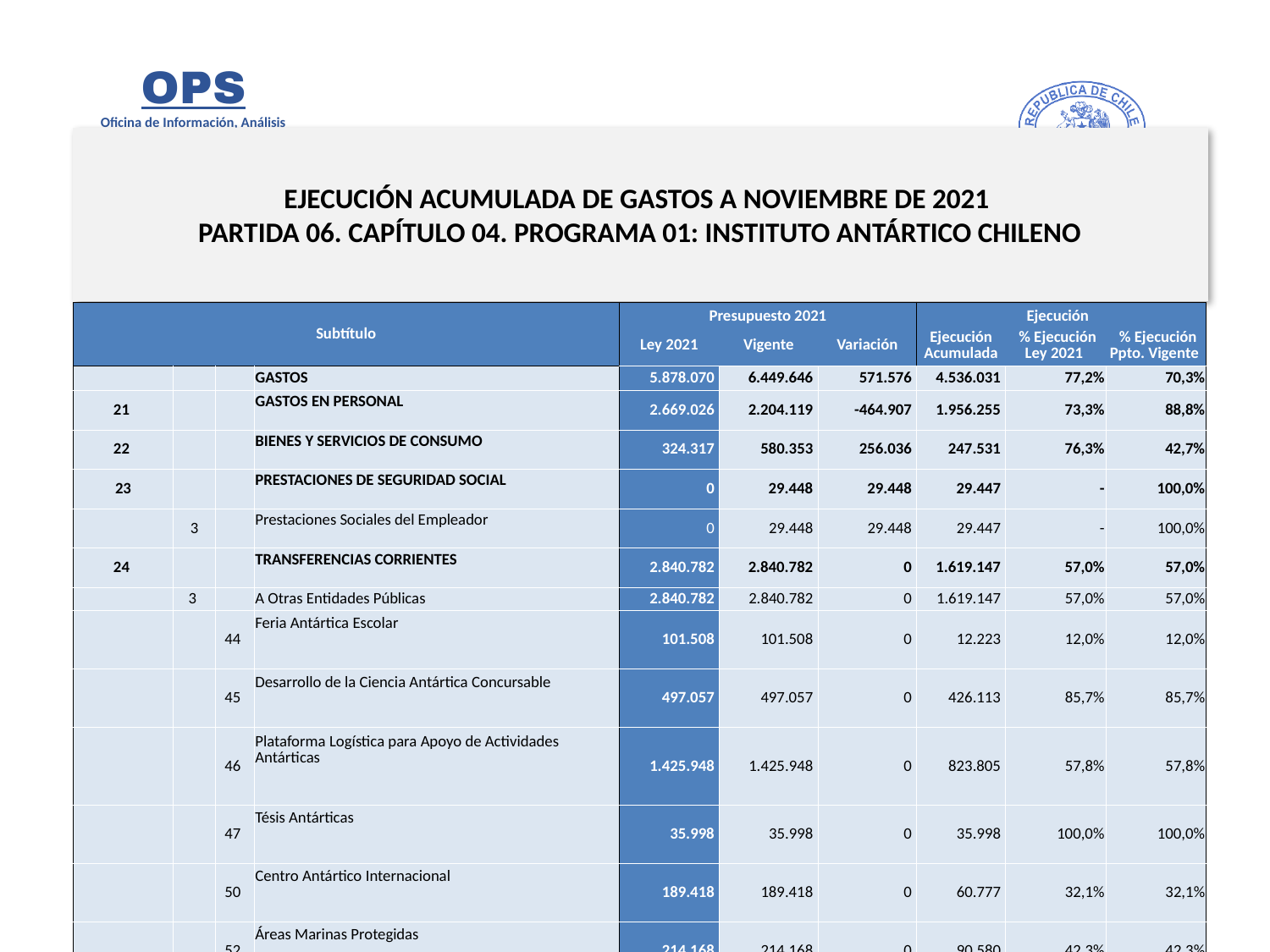

# EJECUCIÓN ACUMULADA DE GASTOS A NOVIEMBRE DE 2021 PARTIDA 06. CAPÍTULO 04. PROGRAMA 01: INSTITUTO ANTÁRTICO CHILENO
en miles de pesos de 2021
| Subtítulo |  |  |  | Presupuesto 2021 |  |  | Ejecución |  |  |
| --- | --- | --- | --- | --- | --- | --- | --- | --- | --- |
|  |  |  |  | Ley 2021 | Vigente | Variación | Ejecución Acumulada | % Ejecución Ley 2021 | % Ejecución Ppto. Vigente |
|  |  |  | GASTOS | 5.878.070 | 6.449.646 | 571.576 | 4.536.031 | 77,2% | 70,3% |
| 21 |  |  | GASTOS EN PERSONAL | 2.669.026 | 2.204.119 | -464.907 | 1.956.255 | 73,3% | 88,8% |
| 22 |  |  | BIENES Y SERVICIOS DE CONSUMO | 324.317 | 580.353 | 256.036 | 247.531 | 76,3% | 42,7% |
| 23 |  |  | PRESTACIONES DE SEGURIDAD SOCIAL | 0 | 29.448 | 29.448 | 29.447 | - | 100,0% |
|  | 3 |  | Prestaciones Sociales del Empleador | 0 | 29.448 | 29.448 | 29.447 | - | 100,0% |
| 24 |  |  | TRANSFERENCIAS CORRIENTES | 2.840.782 | 2.840.782 | 0 | 1.619.147 | 57,0% | 57,0% |
|  | 3 |  | A Otras Entidades Públicas | 2.840.782 | 2.840.782 | 0 | 1.619.147 | 57,0% | 57,0% |
|  |  | 44 | Feria Antártica Escolar | 101.508 | 101.508 | 0 | 12.223 | 12,0% | 12,0% |
|  |  | 45 | Desarrollo de la Ciencia Antártica Concursable | 497.057 | 497.057 | 0 | 426.113 | 85,7% | 85,7% |
|  |  | 46 | Plataforma Logística para Apoyo de Actividades Antárticas | 1.425.948 | 1.425.948 | 0 | 823.805 | 57,8% | 57,8% |
|  |  | 47 | Tésis Antárticas | 35.998 | 35.998 | 0 | 35.998 | 100,0% | 100,0% |
|  |  | 50 | Centro Antártico Internacional | 189.418 | 189.418 | 0 | 60.777 | 32,1% | 32,1% |
|  |  | 52 | Áreas Marinas Protegidas | 214.168 | 214.168 | 0 | 90.580 | 42,3% | 42,3% |
|  |  | 54 | Inversión Infraestructura en Plataformas Científico-Logísticas | 376.685 | 376.685 | 0 | 169.651 | 45,0% | 45,0% |
| 29 |  |  | ADQUISICIÓN DE ACTIVOS NO FINANCIEROS | 42.945 | 152.008 | 109.063 | 40.715 | 94,8% | 26,8% |
|  | 5 |  | Máquinas y Equipos | 0 | 109.063 | 109.063 | 5.313 | - | 4,9% |
|  | 7 |  | Programas Informáticos | 42.945 | 42.945 | 0 | 35.402 | 82,4% | 82,4% |
| 34 |  |  | SERVICIO DE LA DEUDA | 1.000 | 642.936 | 641.936 | 642.936 | 64293,6% | 100,0% |
|  | 7 |  | Deuda Flotante | 1.000 | 642.936 | 641.936 | 642.936 | 64293,6% | 100,0% |
Fuente: Elaboración propia en base  a Informes de ejecución presupuestaria mensual de DIPRES
13